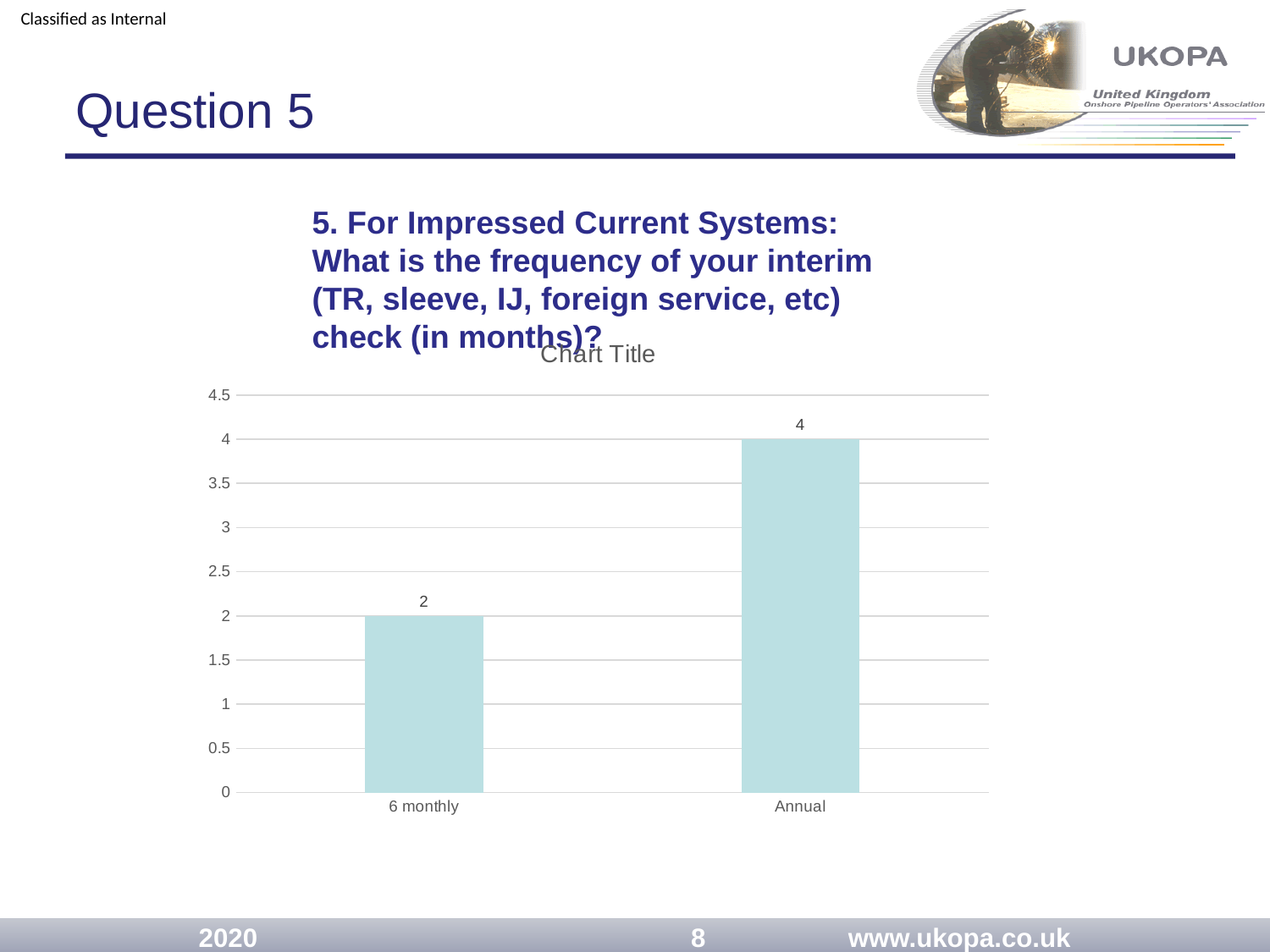

# Question 5
5. For Impressed Current Systems: What is the frequency of your interim (TR, sleeve, IJ, foreign service, etc) check (in months)?

### Chart:

| Category |  |
|---|---|
| 6 monthly | 2.0 |
| Annual | 4.0 |